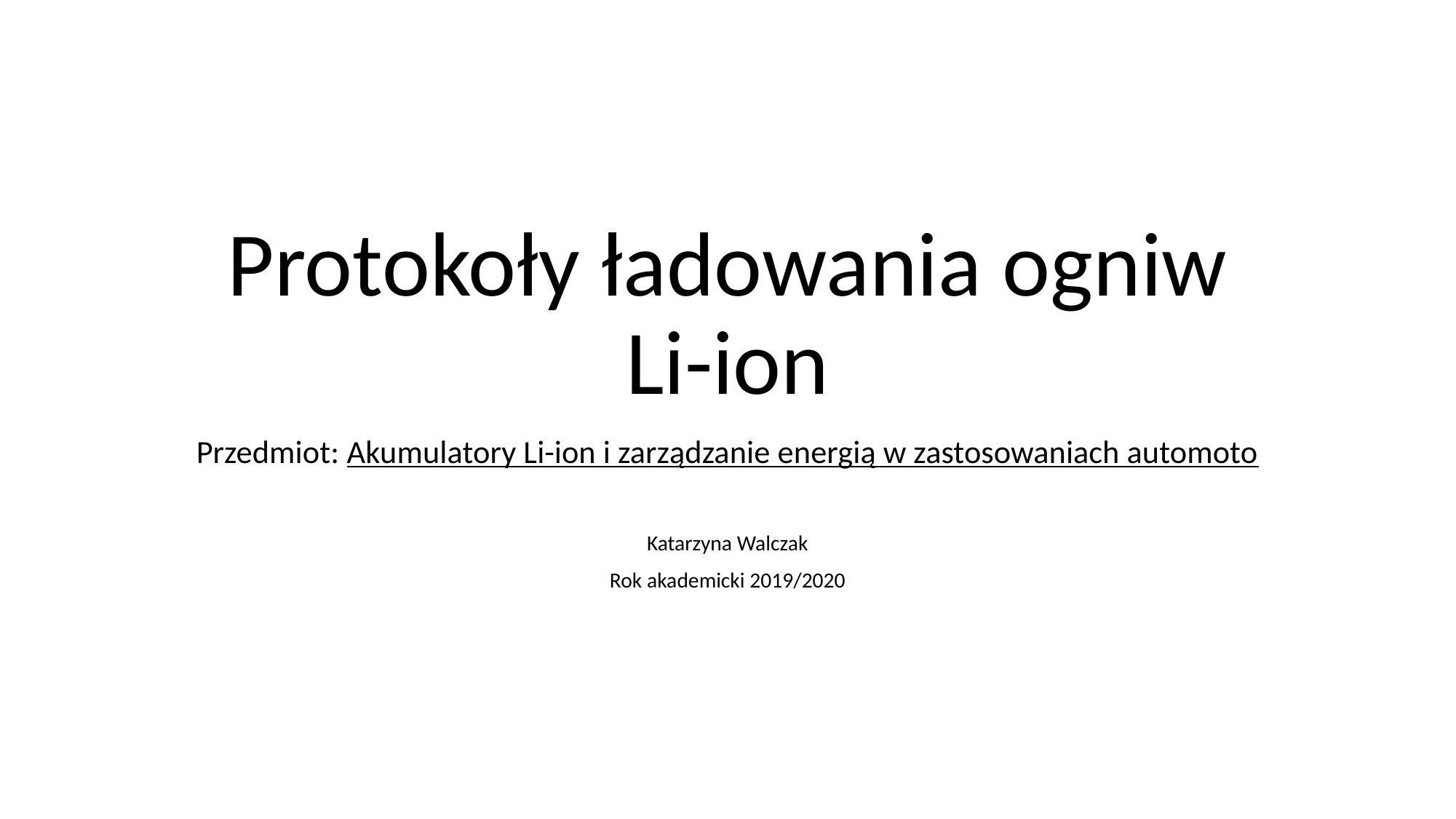

# Protokoły ładowania ogniw Li-ion
Przedmiot: Akumulatory Li-ion i zarządzanie energią w zastosowaniach automoto

Katarzyna Walczak
Rok akademicki 2019/2020